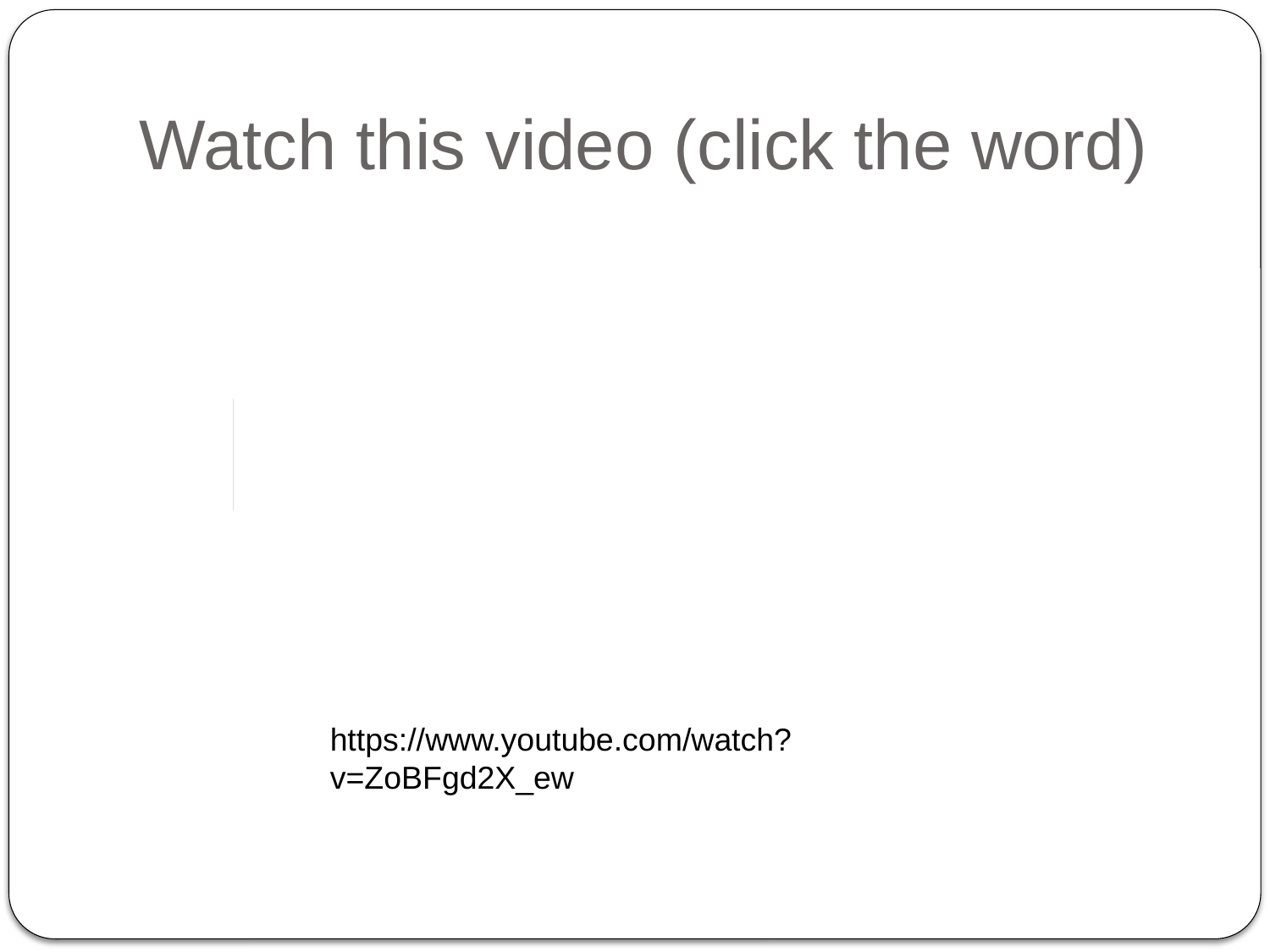

# Watch this video (click the word)
Sampling
https://www.youtube.com/watch?v=ZoBFgd2X_ew